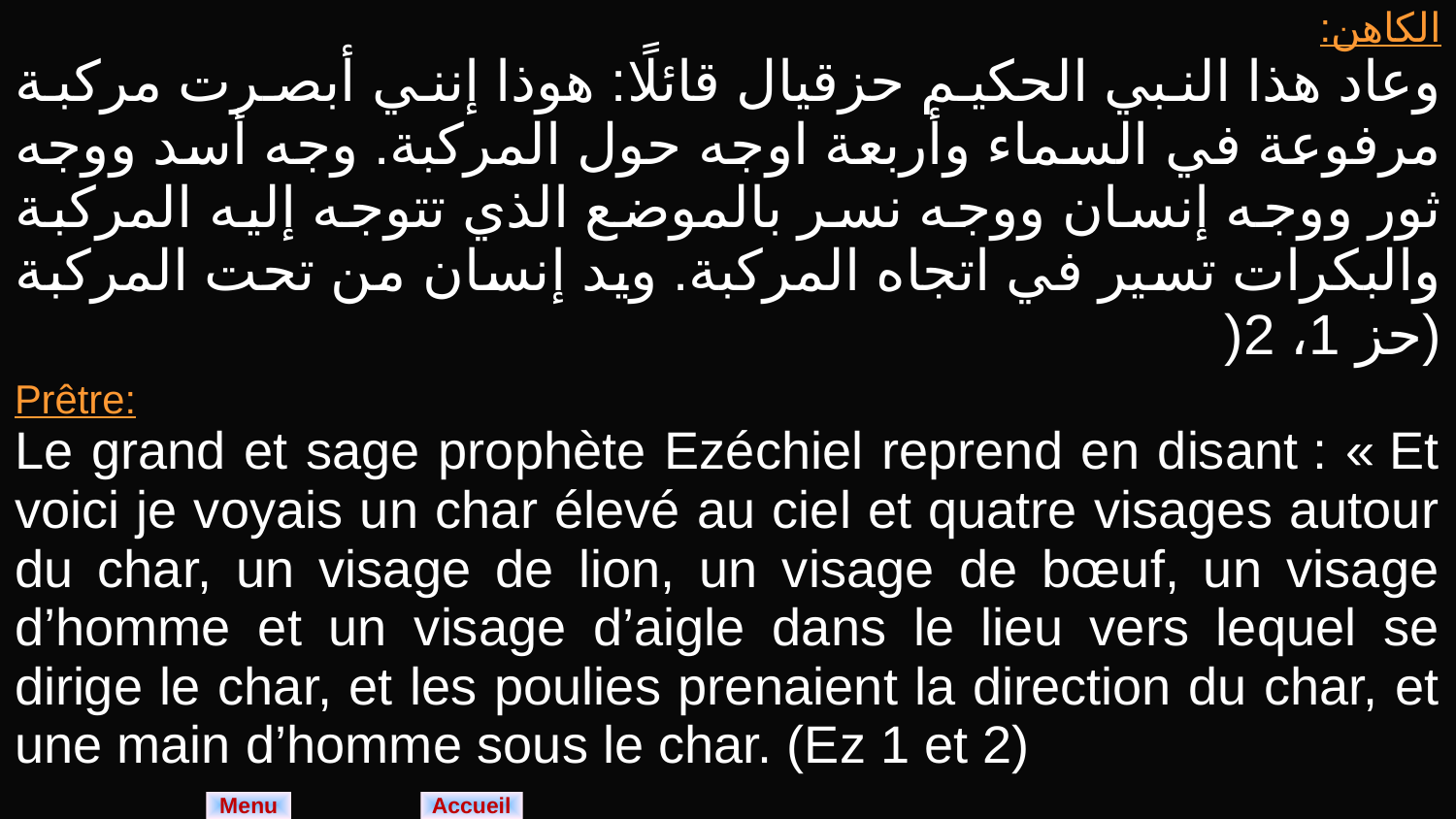

| الكاهن: وعاد هذا النبي الحكيم حزقيال قائلًا: هوذا إنني أبصرت مركبة مرفوعة في السماء وأربعة اوجه حول المركبة. وجه أسد ووجه ثور ووجه إنسان ووجه نسر بالموضع الذي تتوجه إليه المركبة والبكرات تسير في اتجاه المركبة. ويد إنسان من تحت المركبة (حز 1، 2( |
| --- |
| Prêtre: Le grand et sage prophète Ezéchiel reprend en disant : « Et voici je voyais un char élevé au ciel et quatre visages autour du char, un visage de lion, un visage de bœuf, un visage d’homme et un visage d’aigle dans le lieu vers lequel se dirige le char, et les poulies prenaient la direction du char, et une main d’homme sous le char. (Ez 1 et 2) |

Menu